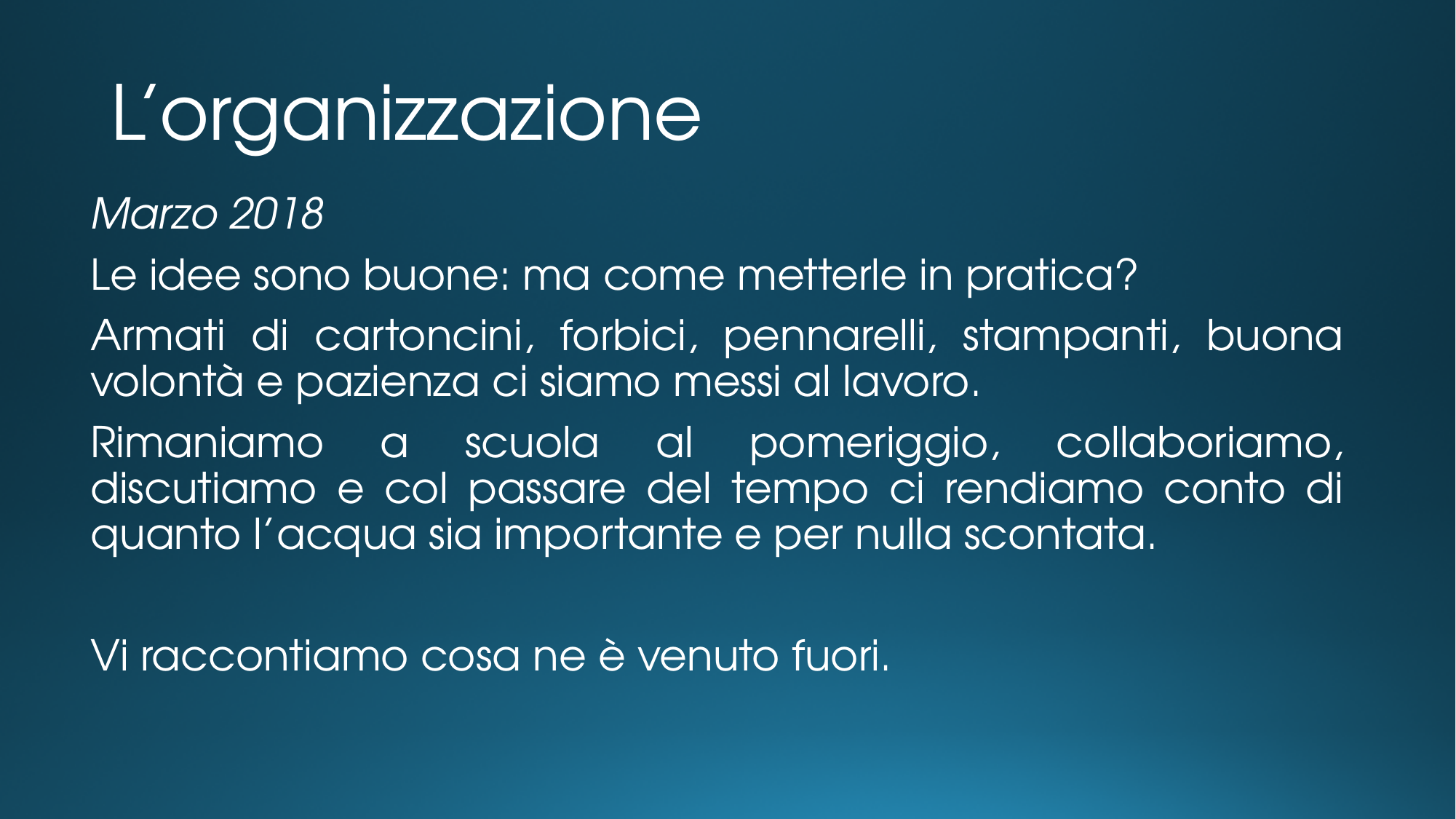

# L’organizzazione
Marzo 2018
Le idee sono buone: ma come metterle in pratica?
Armati di cartoncini, forbici, pennarelli, stampanti, buona volontà e pazienza ci siamo messi al lavoro.
Rimaniamo a scuola al pomeriggio, collaboriamo, discutiamo e col passare del tempo ci rendiamo conto di quanto l’acqua sia importante e per nulla scontata.

Vi raccontiamo cosa ne è venuto fuori.